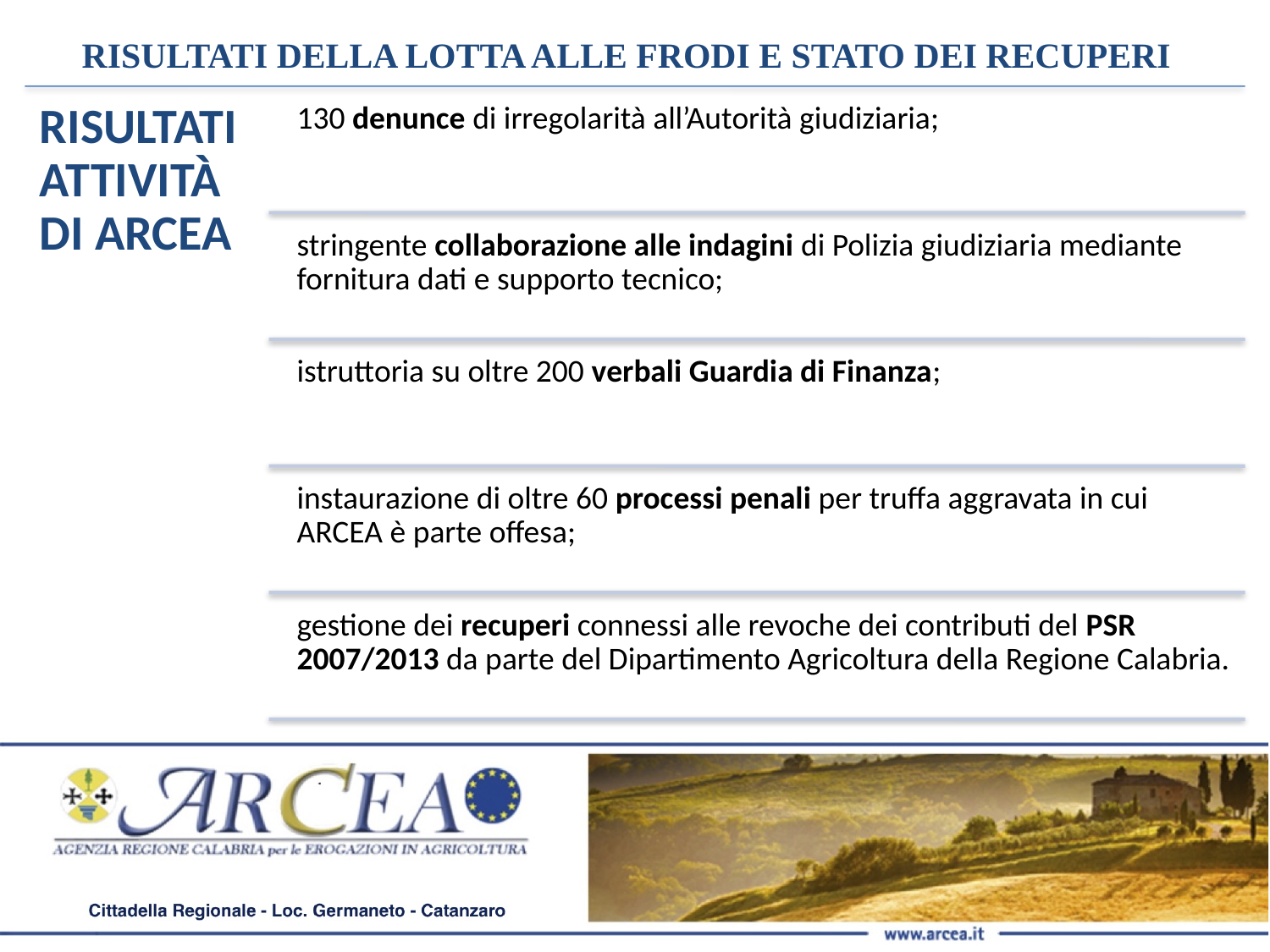

RISULTATI DELLA LOTTA ALLE FRODI E STATO DEI RECUPERI
RISULTATI ATTIVITÀ DI ARCEA
130 denunce di irregolarità all’Autorità giudiziaria;
stringente collaborazione alle indagini di Polizia giudiziaria mediante fornitura dati e supporto tecnico;
istruttoria su oltre 200 verbali Guardia di Finanza;
instaurazione di oltre 60 processi penali per truffa aggravata in cui ARCEA è parte offesa;
gestione dei recuperi connessi alle revoche dei contributi del PSR 2007/2013 da parte del Dipartimento Agricoltura della Regione Calabria.